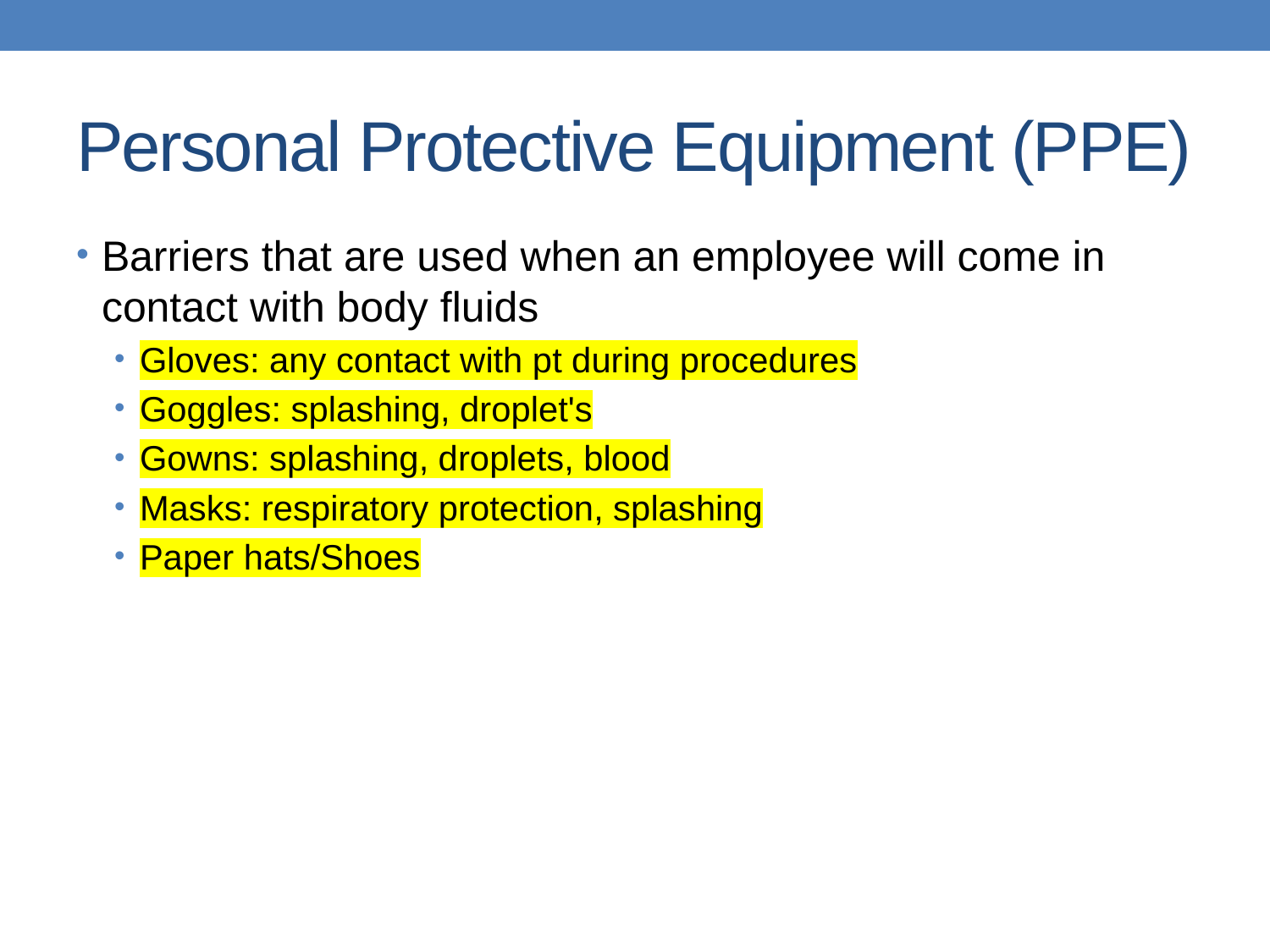

# Personal Protective Equipment (PPE)
Barriers that are used when an employee will come in contact with body fluids
Gloves: any contact with pt during procedures
Goggles: splashing, droplet's
Gowns: splashing, droplets, blood
Masks: respiratory protection, splashing
Paper hats/Shoes